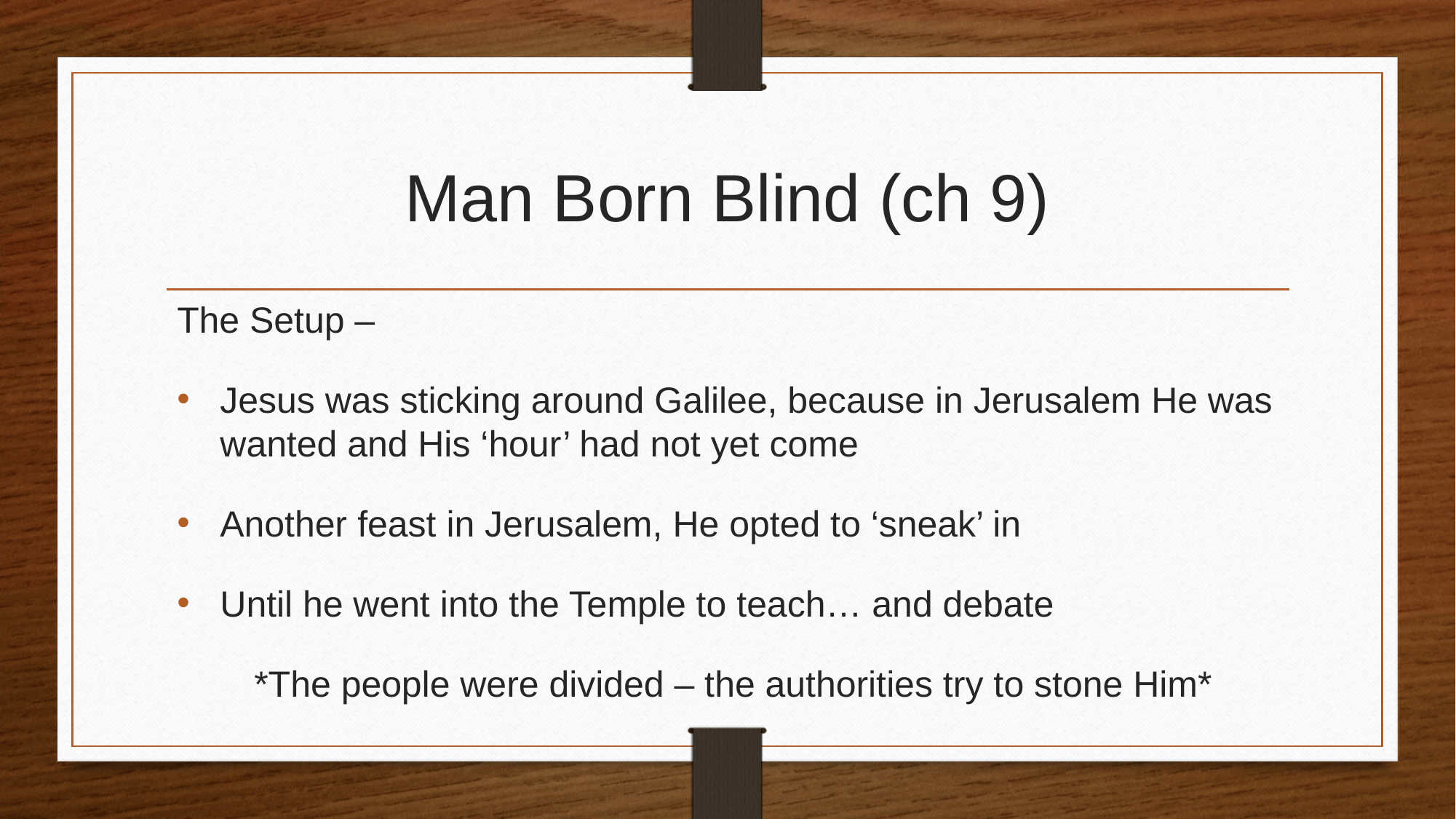

# Man Born Blind (ch 9)
The Setup –
Jesus was sticking around Galilee, because in Jerusalem He was wanted and His ‘hour’ had not yet come
Another feast in Jerusalem, He opted to ‘sneak’ in
Until he went into the Temple to teach… and debate
*The people were divided – the authorities try to stone Him*